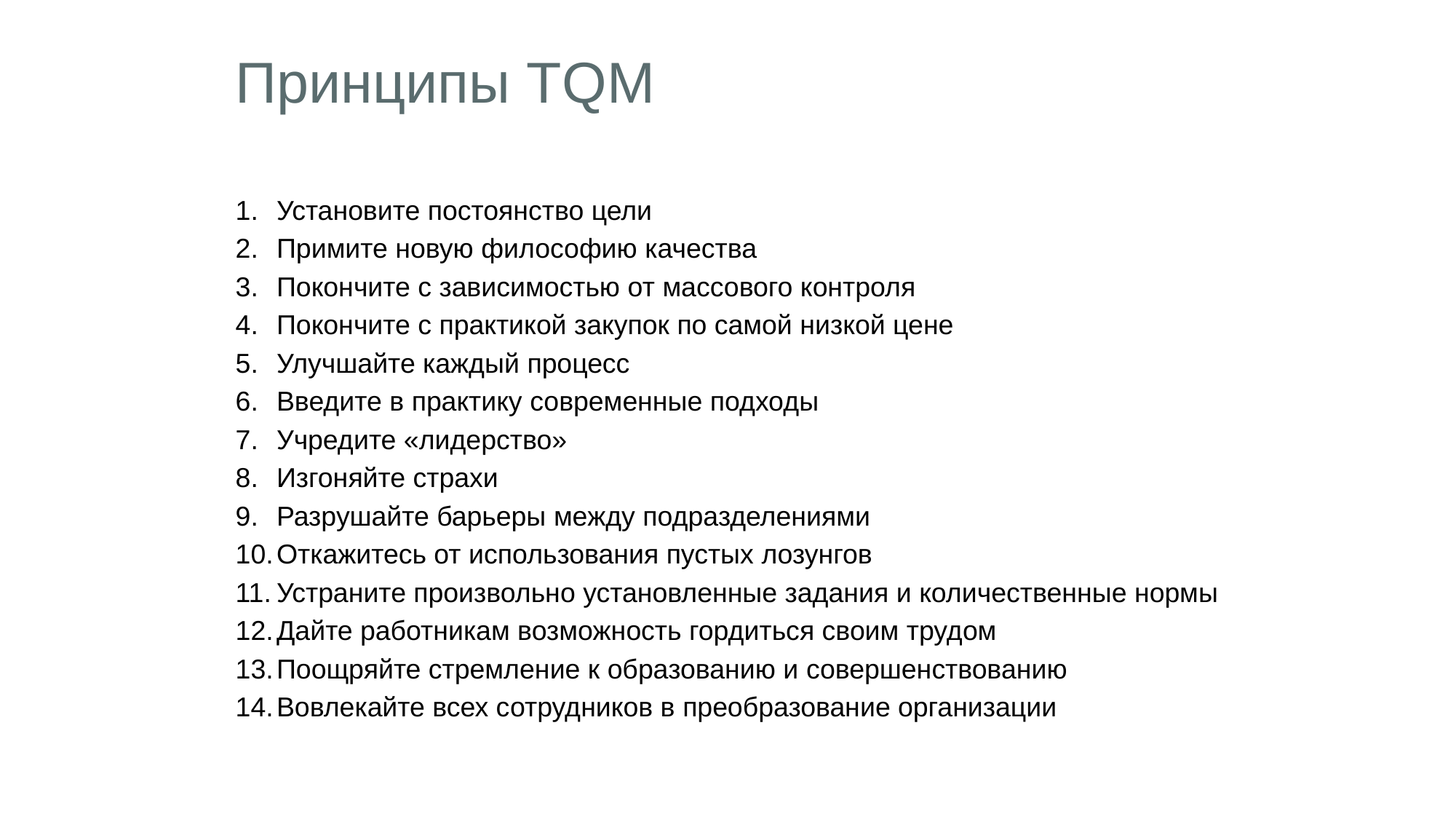

# Принципы TQM
Установите постоянство цели
Примите новую философию качества
Покончите с зависимостью от массового контроля
Покончите с практикой закупок по самой низкой цене
Улучшайте каждый процесс
Введите в практику современные подходы
Учредите «лидерство»
Изгоняйте страхи
Разрушайте барьеры между подразделениями
Откажитесь от использования пустых лозунгов
Устраните произвольно установленные задания и количественные нормы
Дайте работникам возможность гордиться своим трудом
Поощряйте стремление к образованию и совершенствованию
Вовлекайте всех сотрудников в преобразование организации